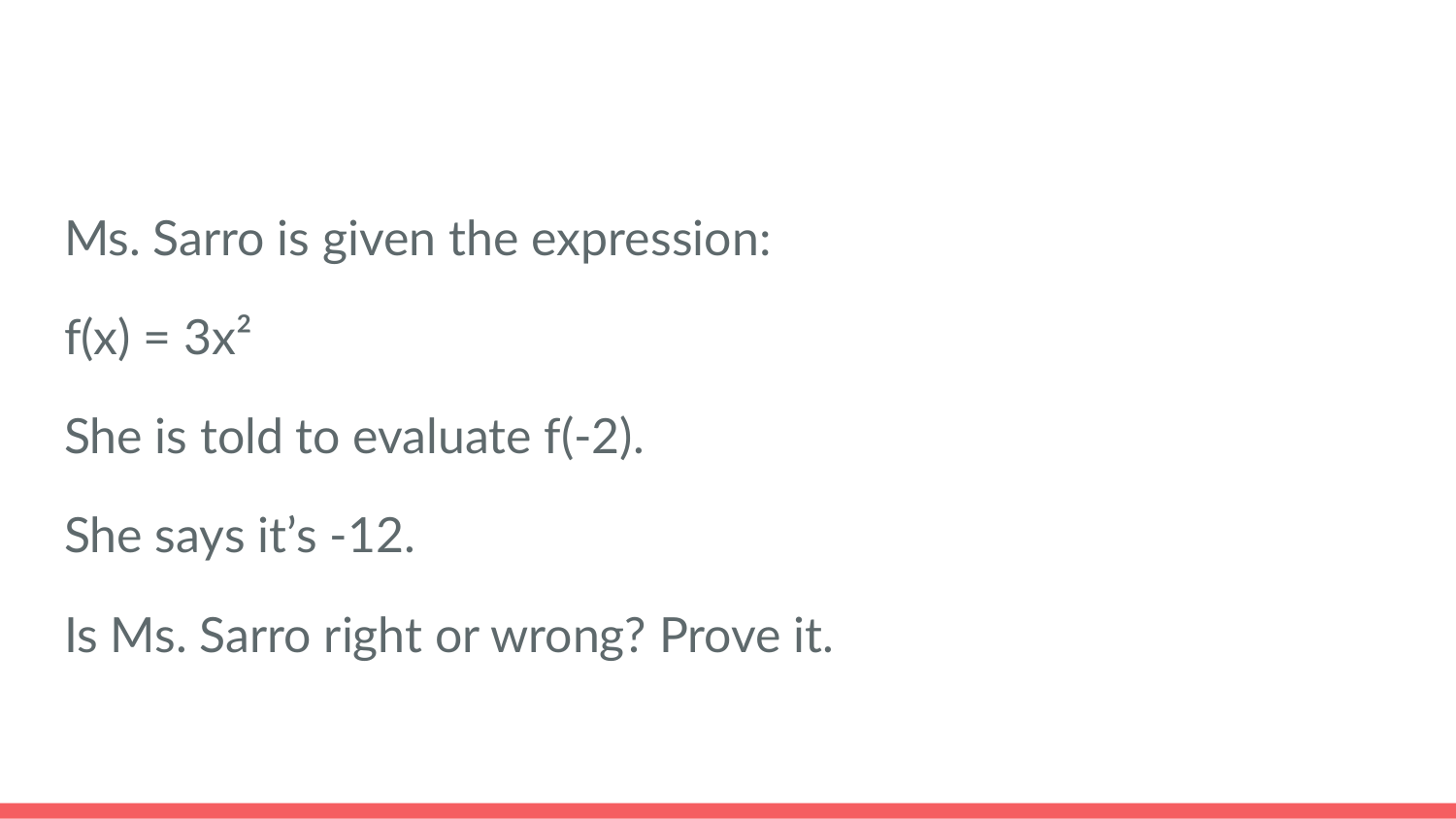

#
Ms. Sarro is given the expression:
f(x) = 3x²
She is told to evaluate f(-2).
She says it’s -12.
Is Ms. Sarro right or wrong? Prove it.